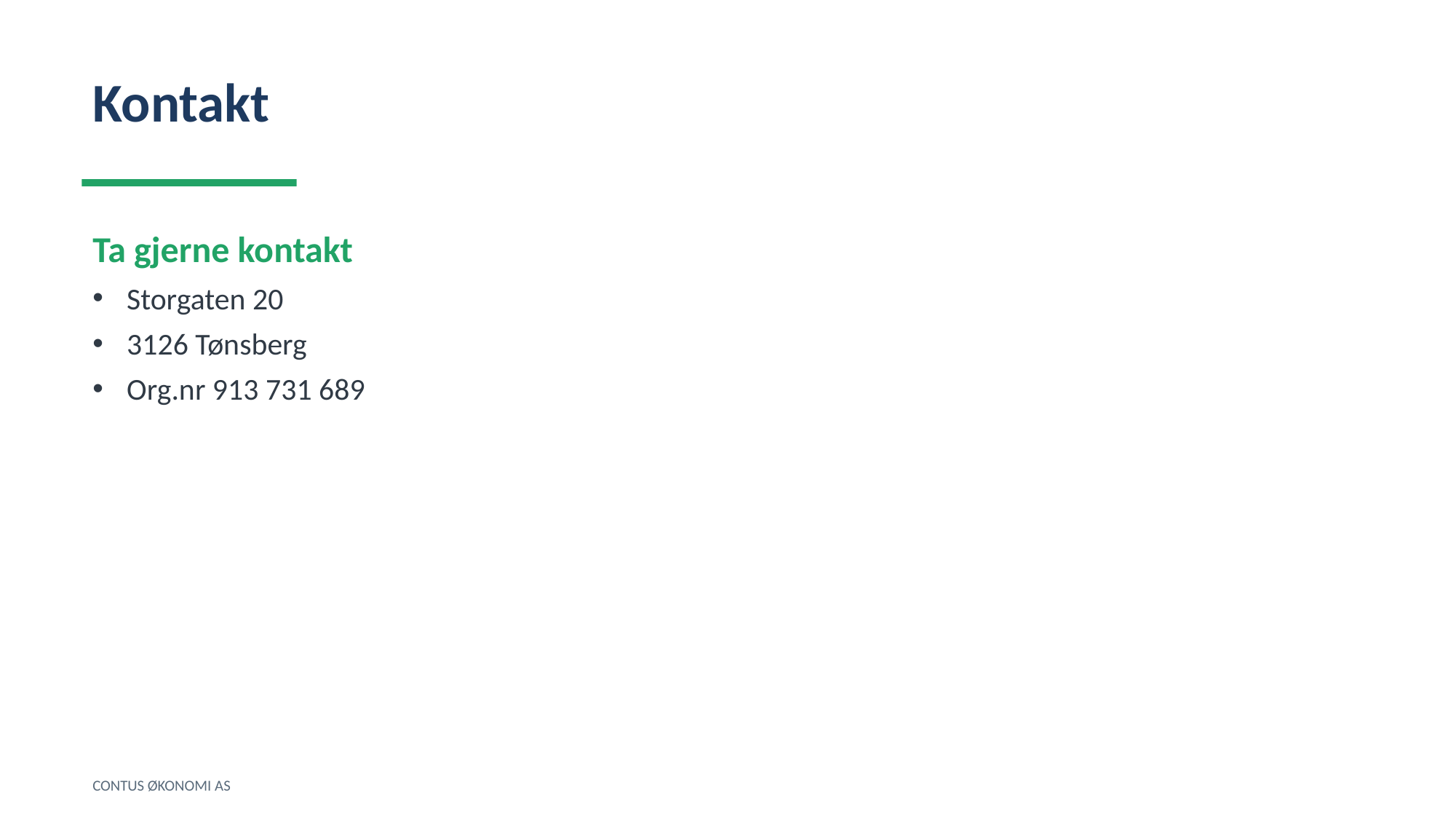

Kontakt

Ta gjerne kontakt
Storgaten 20
3126 Tønsberg
Org.nr 913 731 689
CONTUS ØKONOMI AS